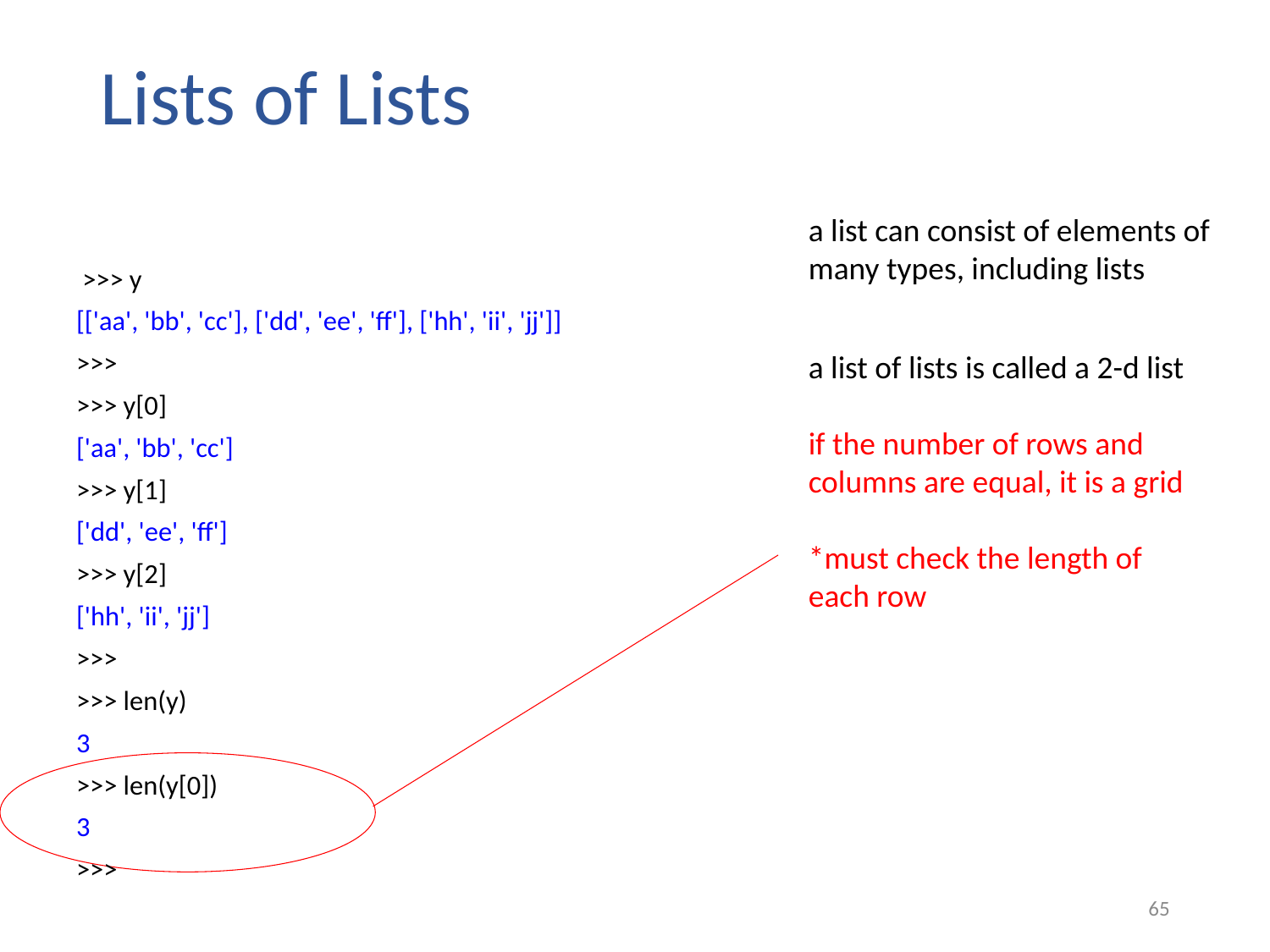

# Lists of Lists
a list can consist of elements of many types, including lists
 >>> y
[['aa', 'bb', 'cc'], ['dd', 'ee', 'ff'], ['hh', 'ii', 'jj']]
>>>
>>> y[0]
['aa', 'bb', 'cc']
>>> y[1]
['dd', 'ee', 'ff']
>>> y[2]
['hh', 'ii', 'jj']
>>>
>>> len(y)
3
>>> len(y[0])
3
>>>
a list of lists is called a 2-d list

if the number of rows and columns are equal, it is a grid

*must check the length of each row

65